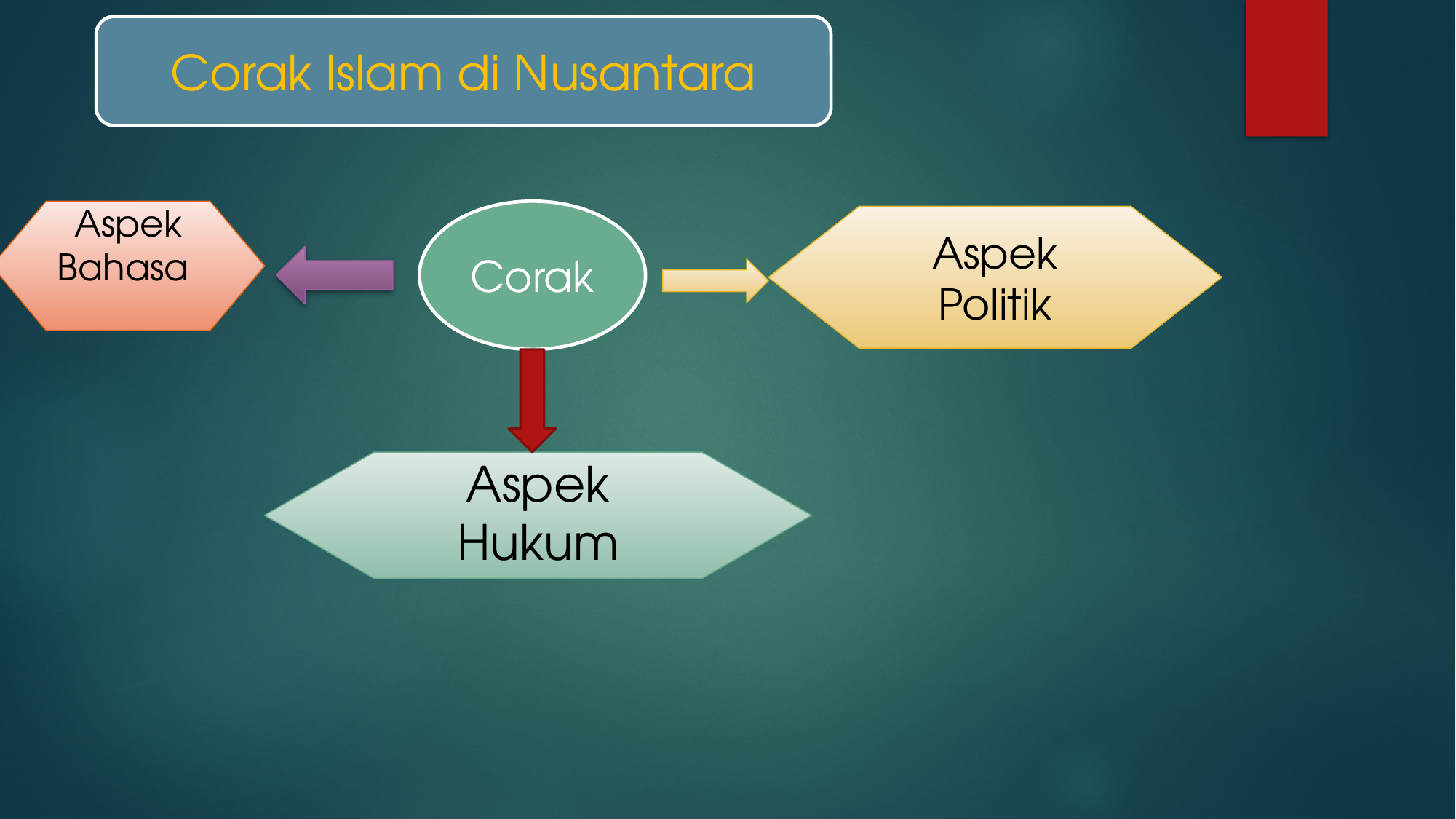

Corak Islam di Nusantara
Aspek Bahasa
Corak

Aspek Politik

Aspek Hukum